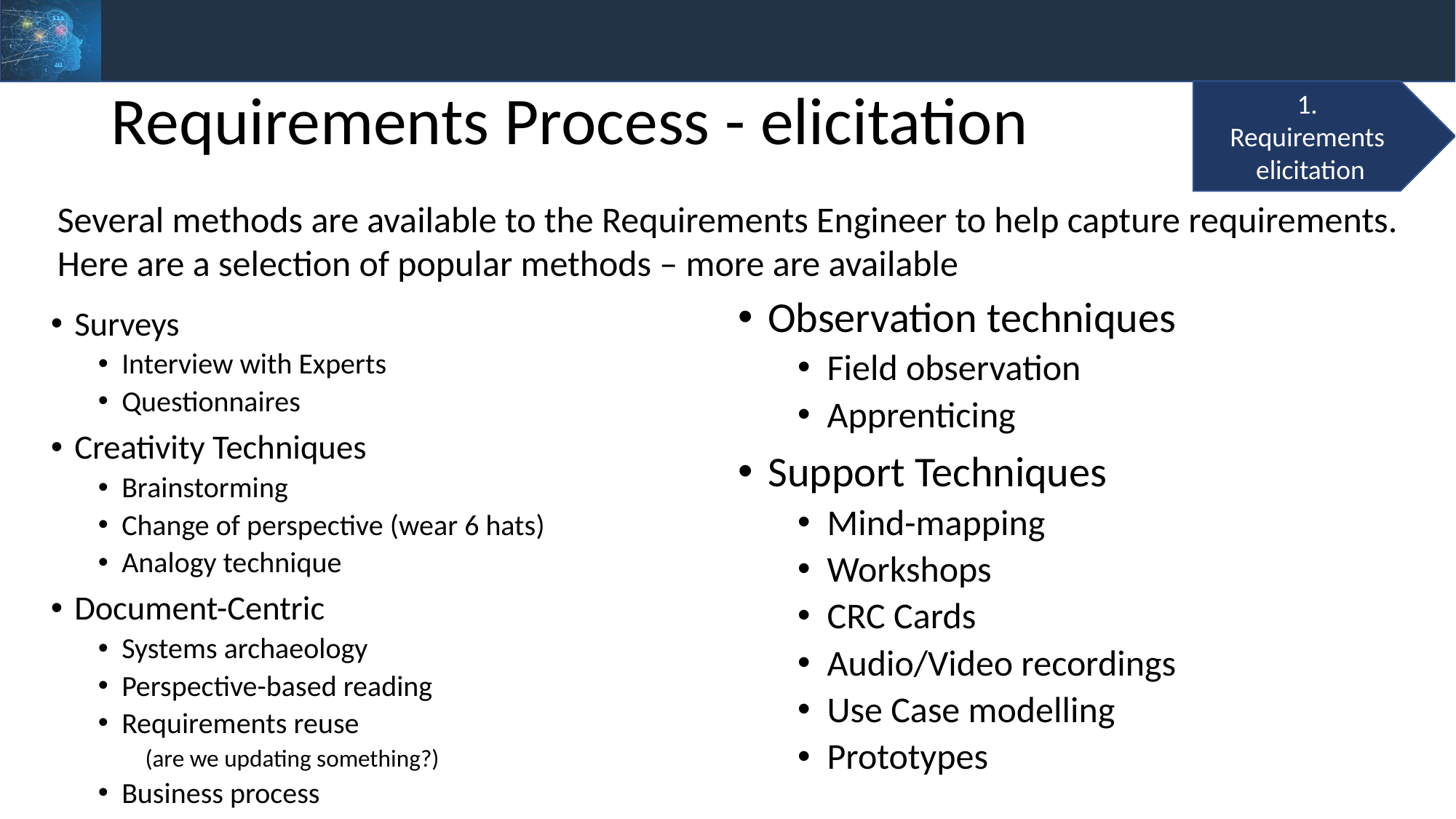

# Requirements Process - elicitation
1.
Requirements
elicitation
Several methods are available to the Requirements Engineer to help capture requirements.
Here are a selection of popular methods – more are available
Observation techniques
Field observation
Apprenticing
Support Techniques
Mind-mapping
Workshops
CRC Cards
Audio/Video recordings
Use Case modelling
Prototypes
Surveys
Interview with Experts
Questionnaires
Creativity Techniques
Brainstorming
Change of perspective (wear 6 hats)
Analogy technique
Document-Centric
Systems archaeology
Perspective-based reading
Requirements reuse
(are we updating something?)
Business process